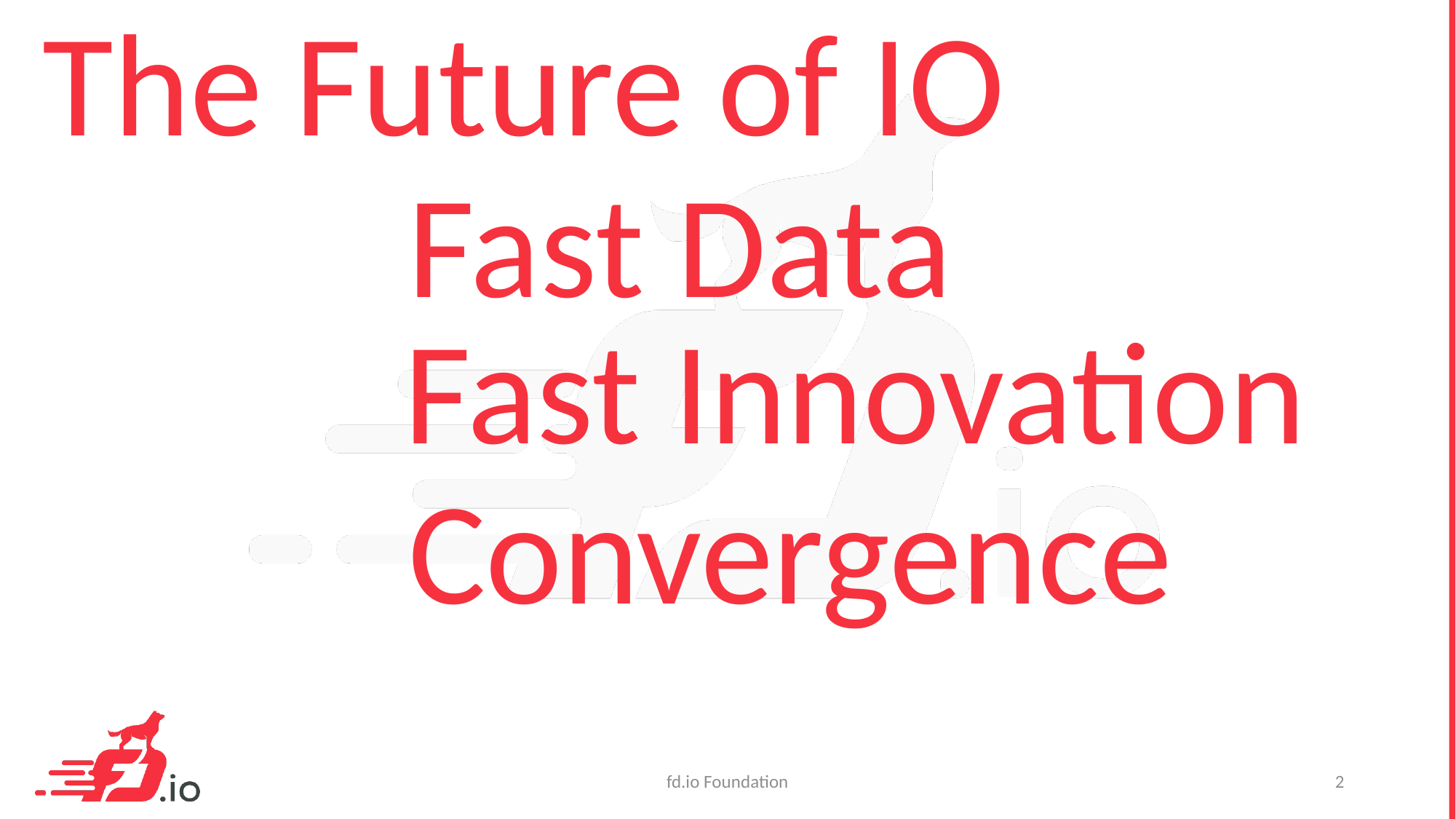

# The Future of IO
Fast Data
Fast Innovation
Convergence
fd.io Foundation
2